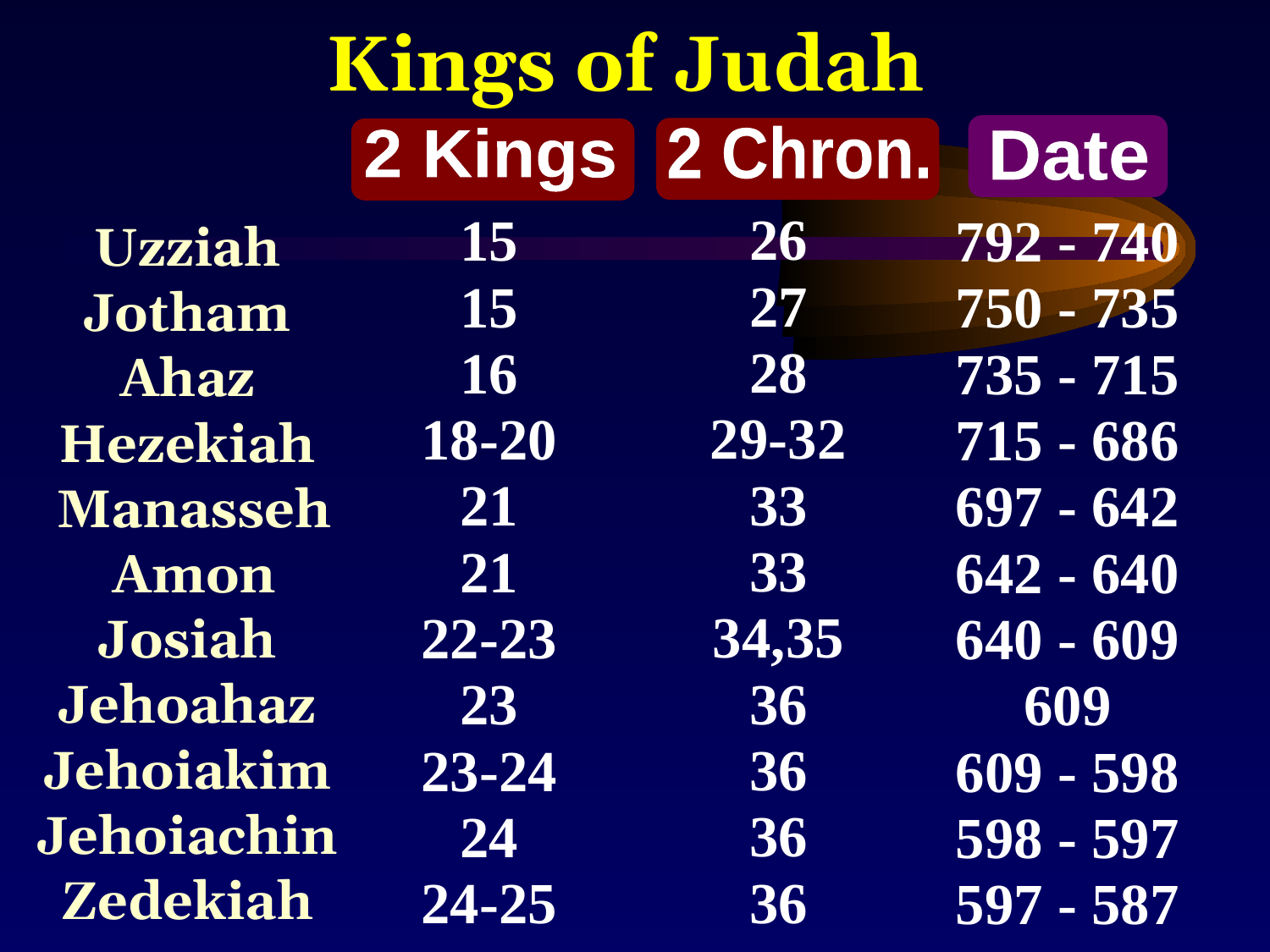

Kings of Judah

2 Chron.
2 Kings
Date
26
27
28
29-32
33
33
34,35
36
36
36
36
15
15
16
18-20
21
21
22-23
23
23-24
24
24-25
792 - 740
750 - 735
735 - 715
715 - 686
697 - 642
642 - 640
640 - 609
609
609 - 598
598 - 597
597 - 587
Uzziah
Jotham
Ahaz
Hezekiah
 Manasseh
 Amon
Josiah
Jehoahaz
Jehoiakim
Jehoiachin
Zedekiah